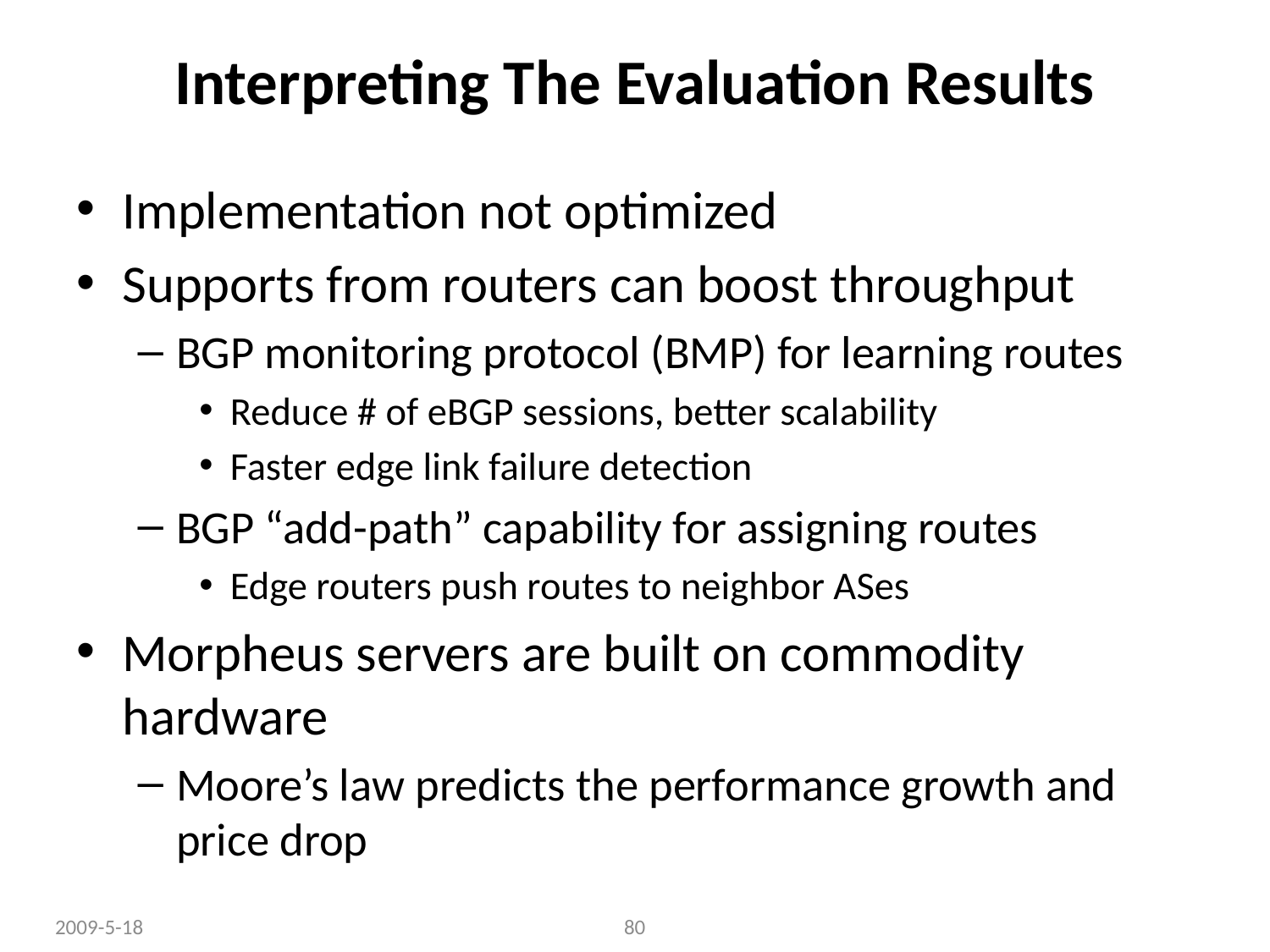

# Interpreting The Evaluation Results
Implementation not optimized
Supports from routers can boost throughput
BGP monitoring protocol (BMP) for learning routes
Reduce # of eBGP sessions, better scalability
Faster edge link failure detection
BGP “add-path” capability for assigning routes
Edge routers push routes to neighbor ASes
Morpheus servers are built on commodity hardware
Moore’s law predicts the performance growth and price drop
2009-5-18
80